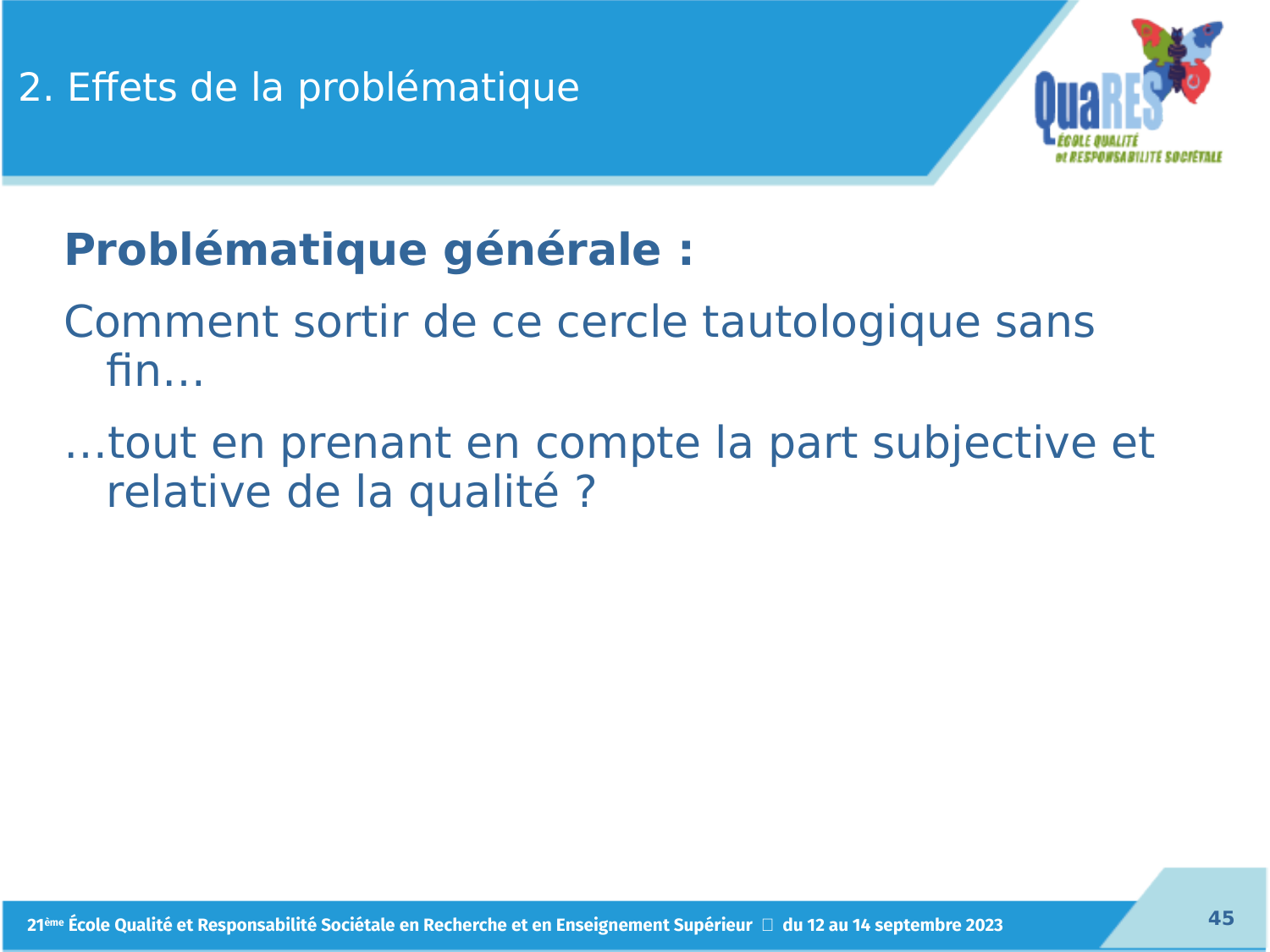

# 2. Effets de la problématique
Problématique générale :
Comment sortir de ce cercle tautologique sans fin…
…tout en prenant en compte la part subjective et relative de la qualité ?
45